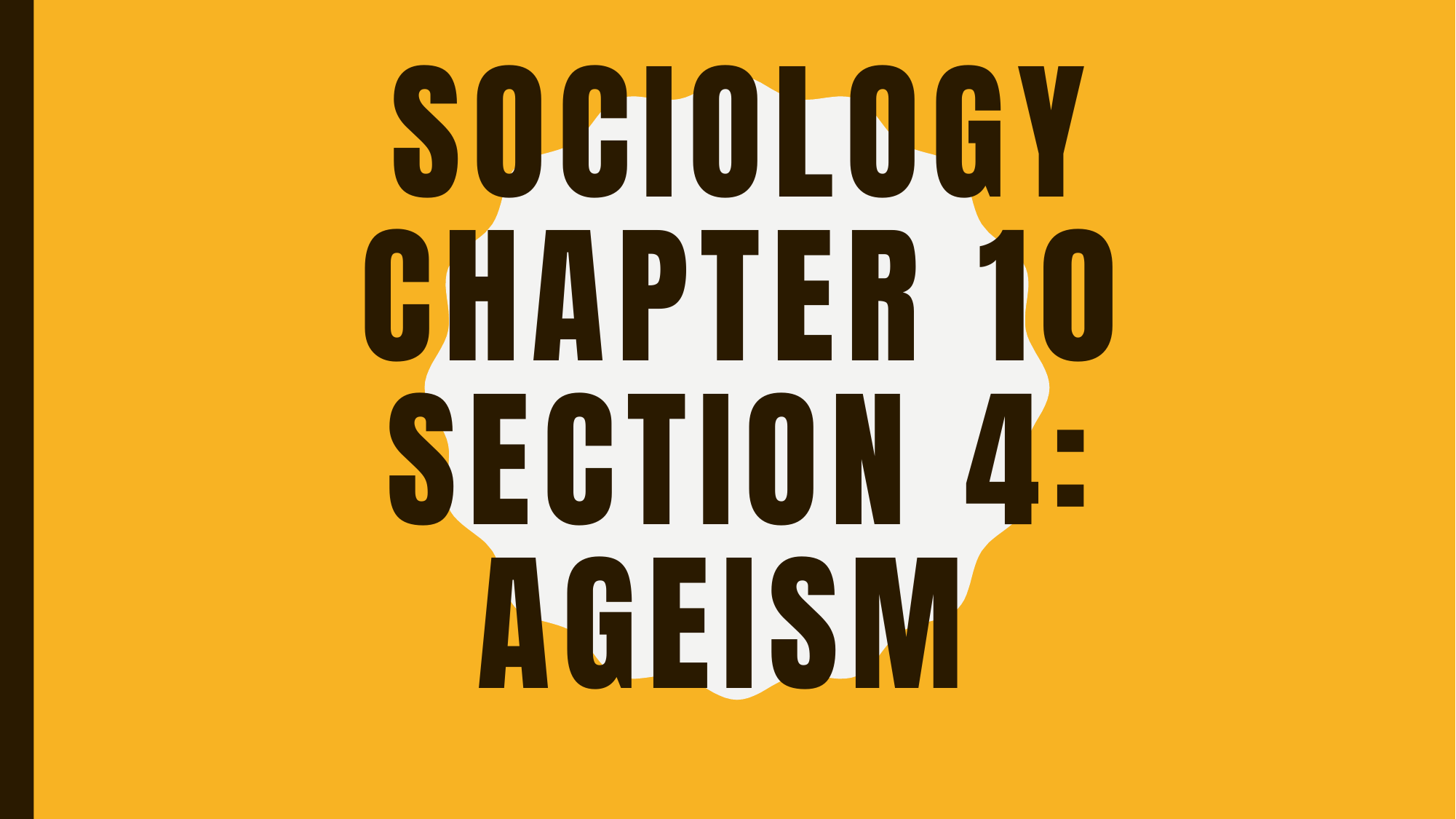

# Sociology Chapter 10 Section 4: Ageism